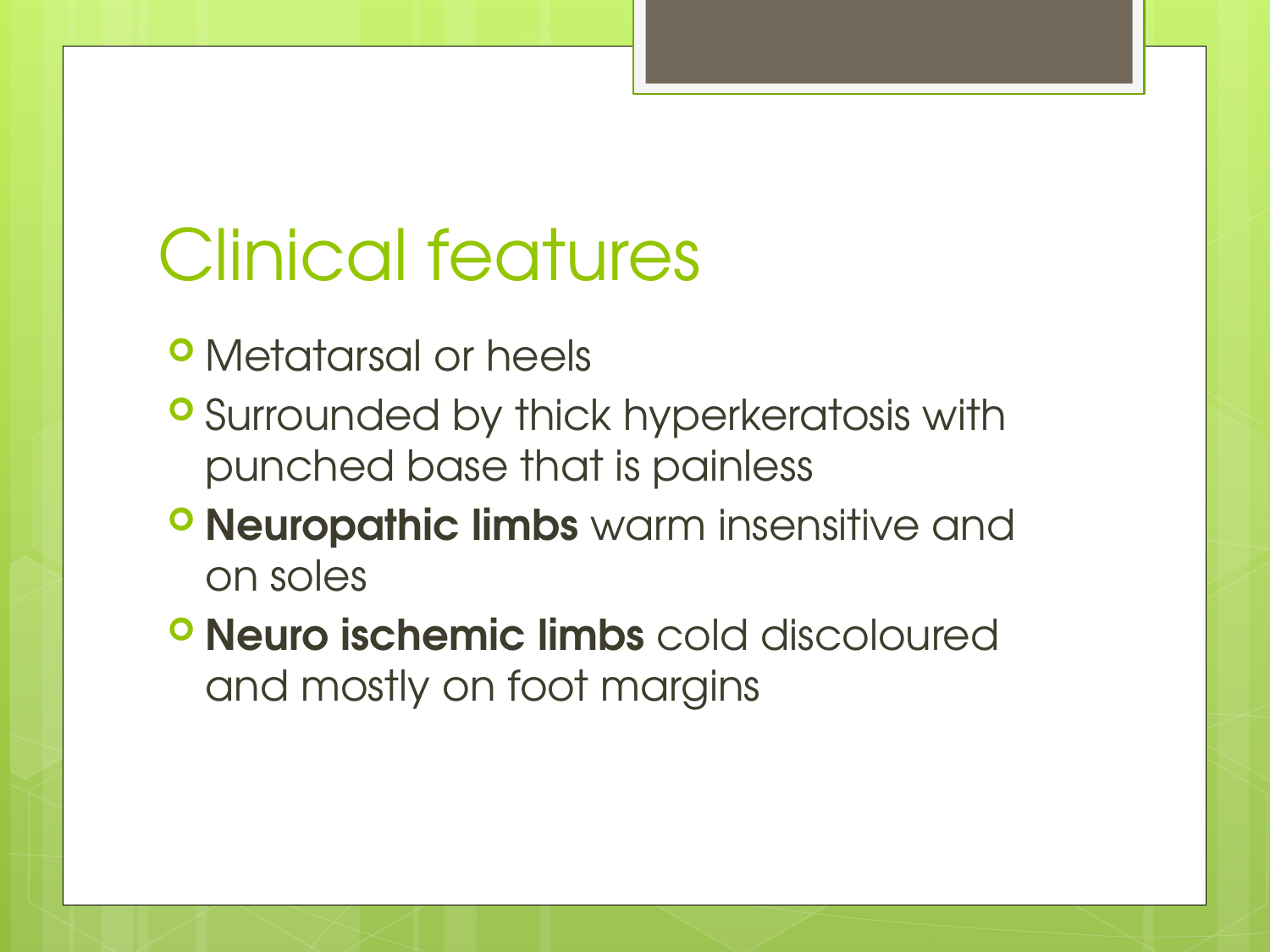

# Clinical features
Metatarsal or heels
Surrounded by thick hyperkeratosis with punched base that is painless
Neuropathic limbs warm insensitive and on soles
Neuro ischemic limbs cold discoloured and mostly on foot margins